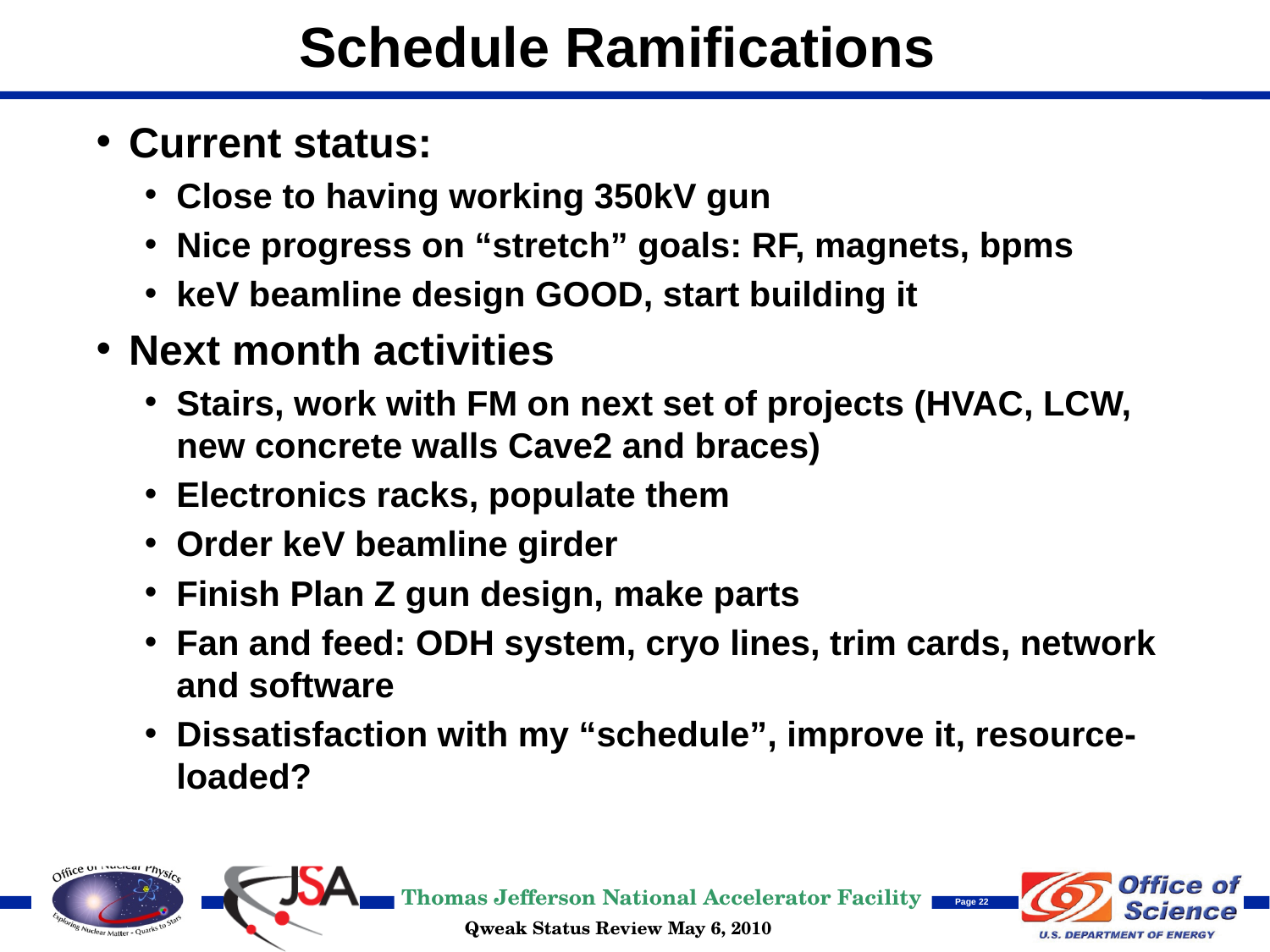

# Schedule Ramifications
Current status:
Close to having working 350kV gun
Nice progress on “stretch” goals: RF, magnets, bpms
keV beamline design GOOD, start building it
Next month activities
Stairs, work with FM on next set of projects (HVAC, LCW, new concrete walls Cave2 and braces)
Electronics racks, populate them
Order keV beamline girder
Finish Plan Z gun design, make parts
Fan and feed: ODH system, cryo lines, trim cards, network and software
Dissatisfaction with my “schedule”, improve it, resource-loaded?